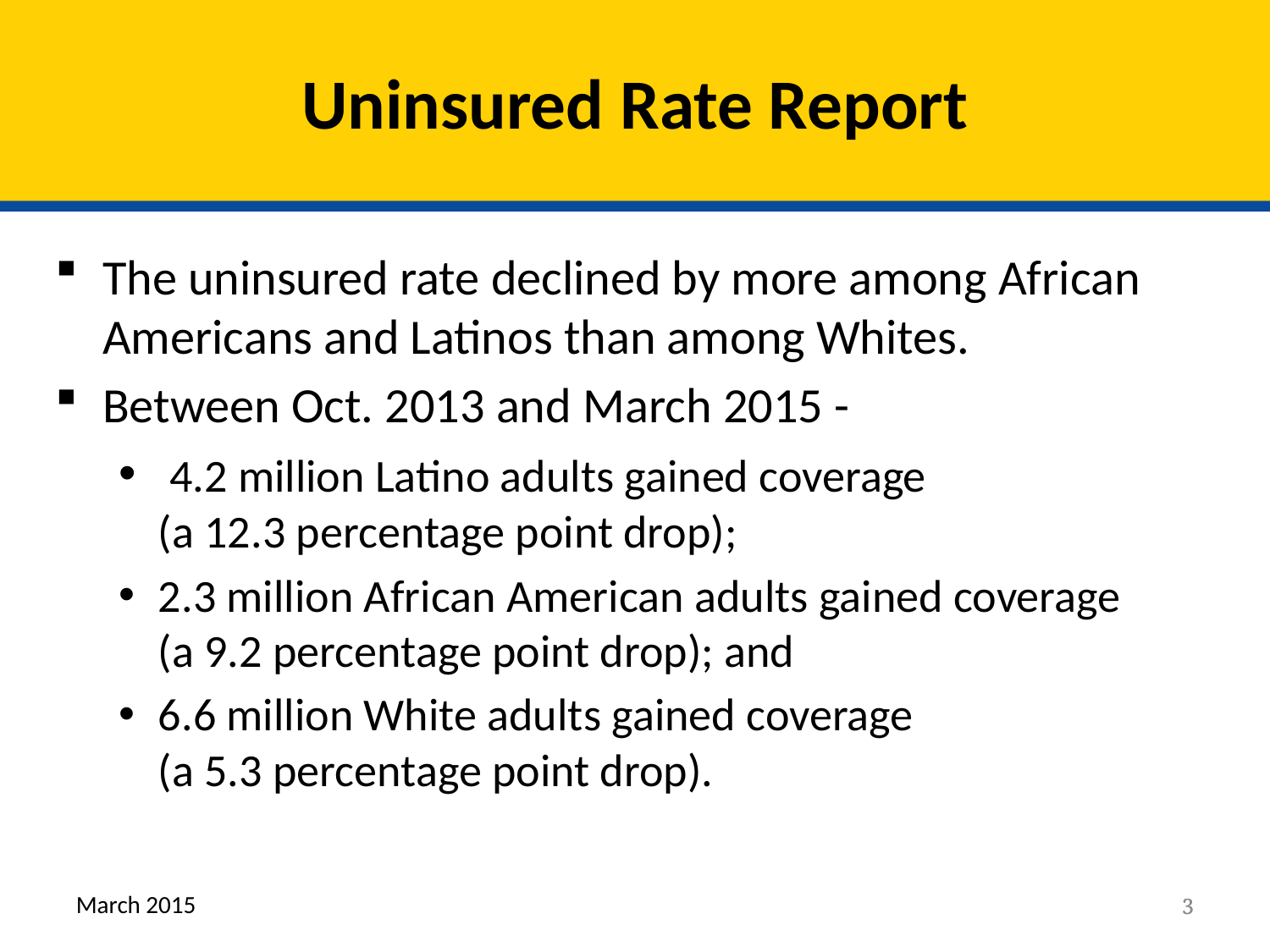

# Uninsured Rate Report
The uninsured rate declined by more among African Americans and Latinos than among Whites.
Between Oct. 2013 and March 2015 -
 4.2 million Latino adults gained coverage
(a 12.3 percentage point drop);
2.3 million African American adults gained coverage
(a 9.2 percentage point drop); and
6.6 million White adults gained coverage
(a 5.3 percentage point drop).
March 2015
3